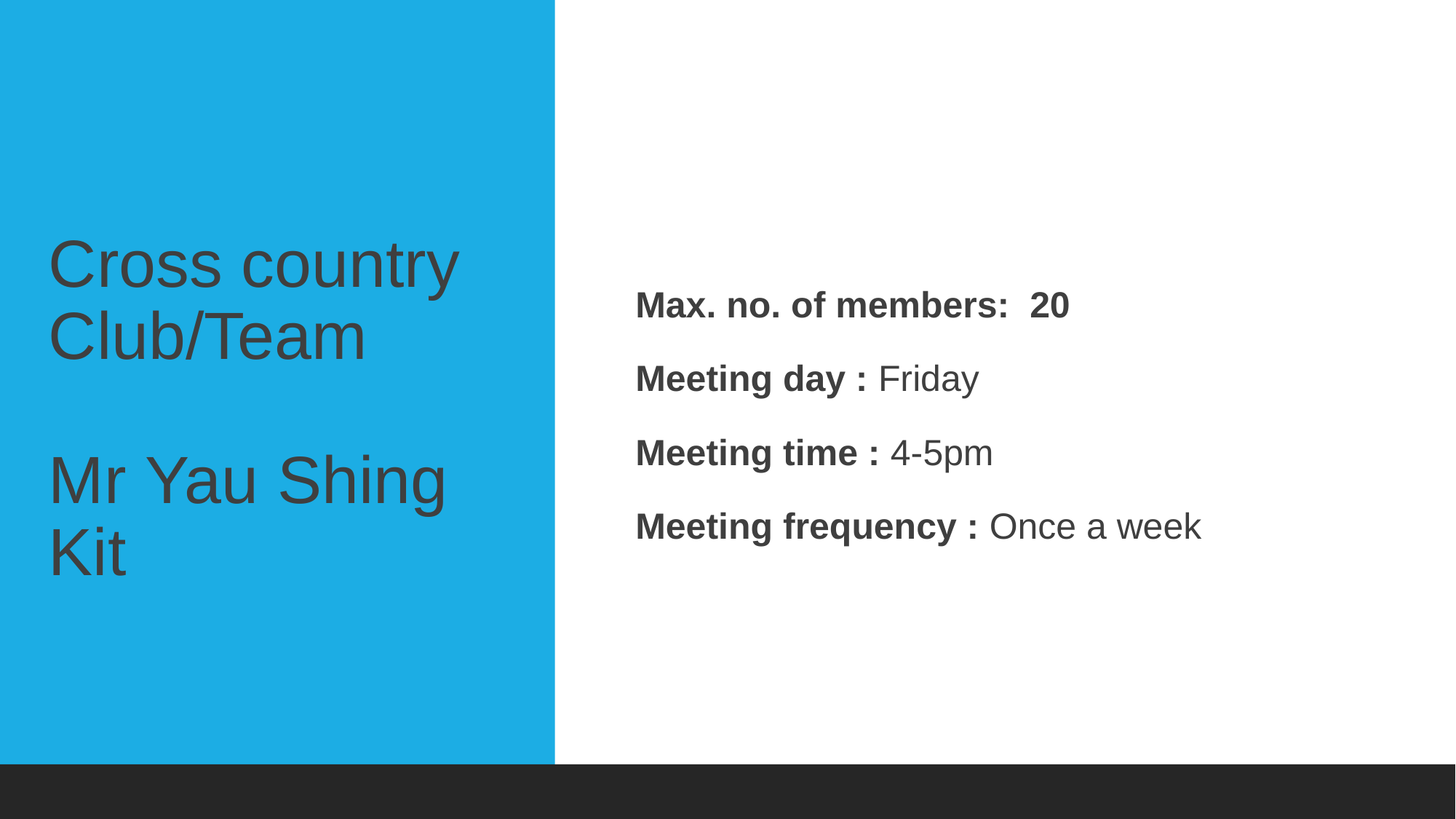

# Cross country Club/Team Mr Yau Shing Kit
Max. no. of members:  20
Meeting day : Friday
Meeting time : 4-5pm
Meeting frequency : Once a week